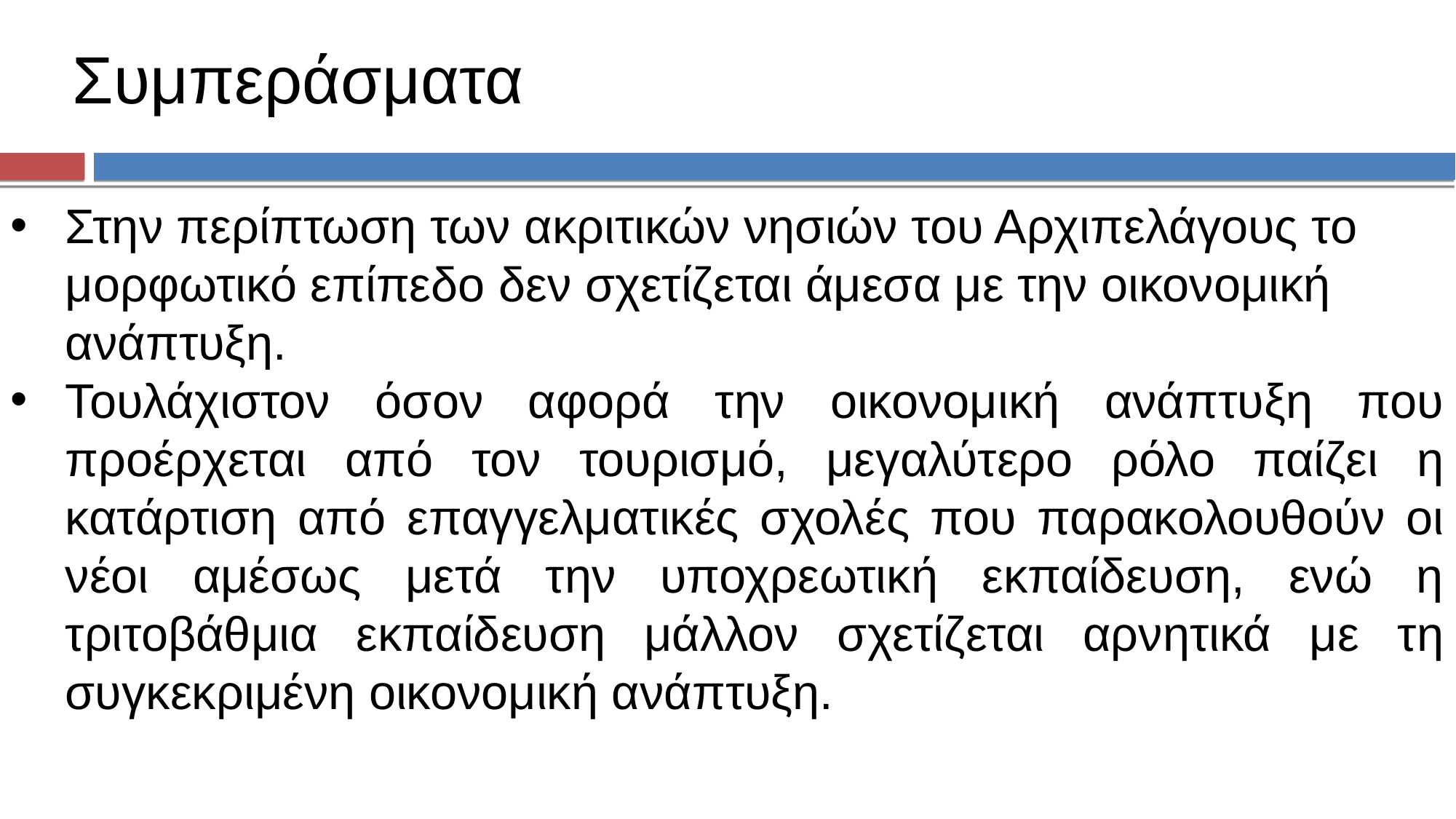

# Συμπεράσματα
Στην περίπτωση των ακριτικών νησιών του Αρχιπελάγους το μορφωτικό επίπεδο δεν σχετίζεται άμεσα με την οικονομική ανάπτυξη.
Τουλάχιστον όσον αφορά την οικονομική ανάπτυξη που προέρχεται από τον τουρισμό, μεγαλύτερο ρόλο παίζει η κατάρτιση από επαγγελματικές σχολές που παρακολουθούν οι νέοι αμέσως μετά την υποχρεωτική εκπαίδευση, ενώ η τριτοβάθμια εκπαίδευση μάλλον σχετίζεται αρνητικά με τη συγκεκριμένη οικονομική ανάπτυξη.